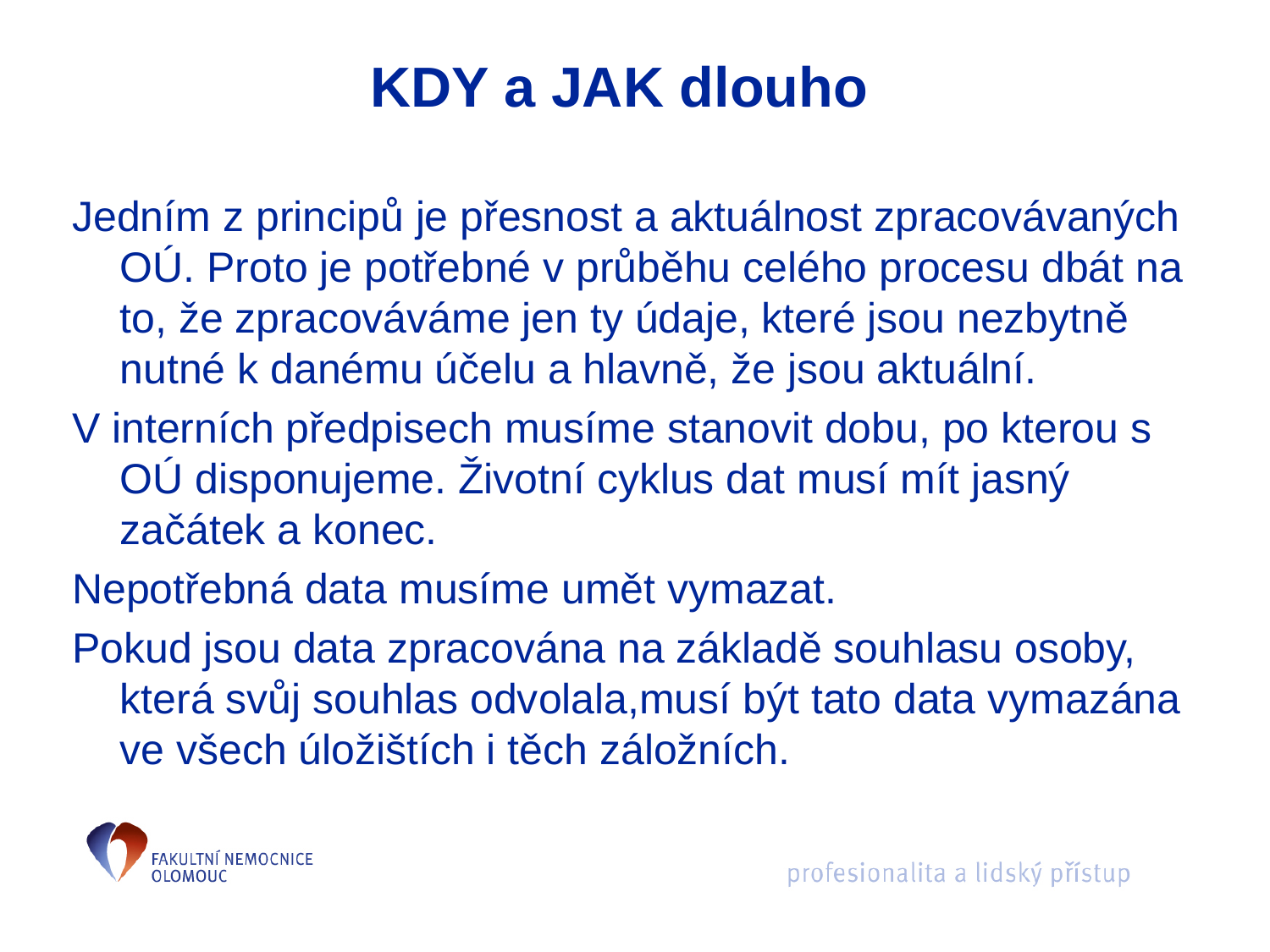

# KDY a JAK dlouho
Jedním z principů je přesnost a aktuálnost zpracovávaných OÚ. Proto je potřebné v průběhu celého procesu dbát na to, že zpracováváme jen ty údaje, které jsou nezbytně nutné k danému účelu a hlavně, že jsou aktuální.
V interních předpisech musíme stanovit dobu, po kterou s OÚ disponujeme. Životní cyklus dat musí mít jasný začátek a konec.
Nepotřebná data musíme umět vymazat.
Pokud jsou data zpracována na základě souhlasu osoby, která svůj souhlas odvolala,musí být tato data vymazána ve všech úložištích i těch záložních.